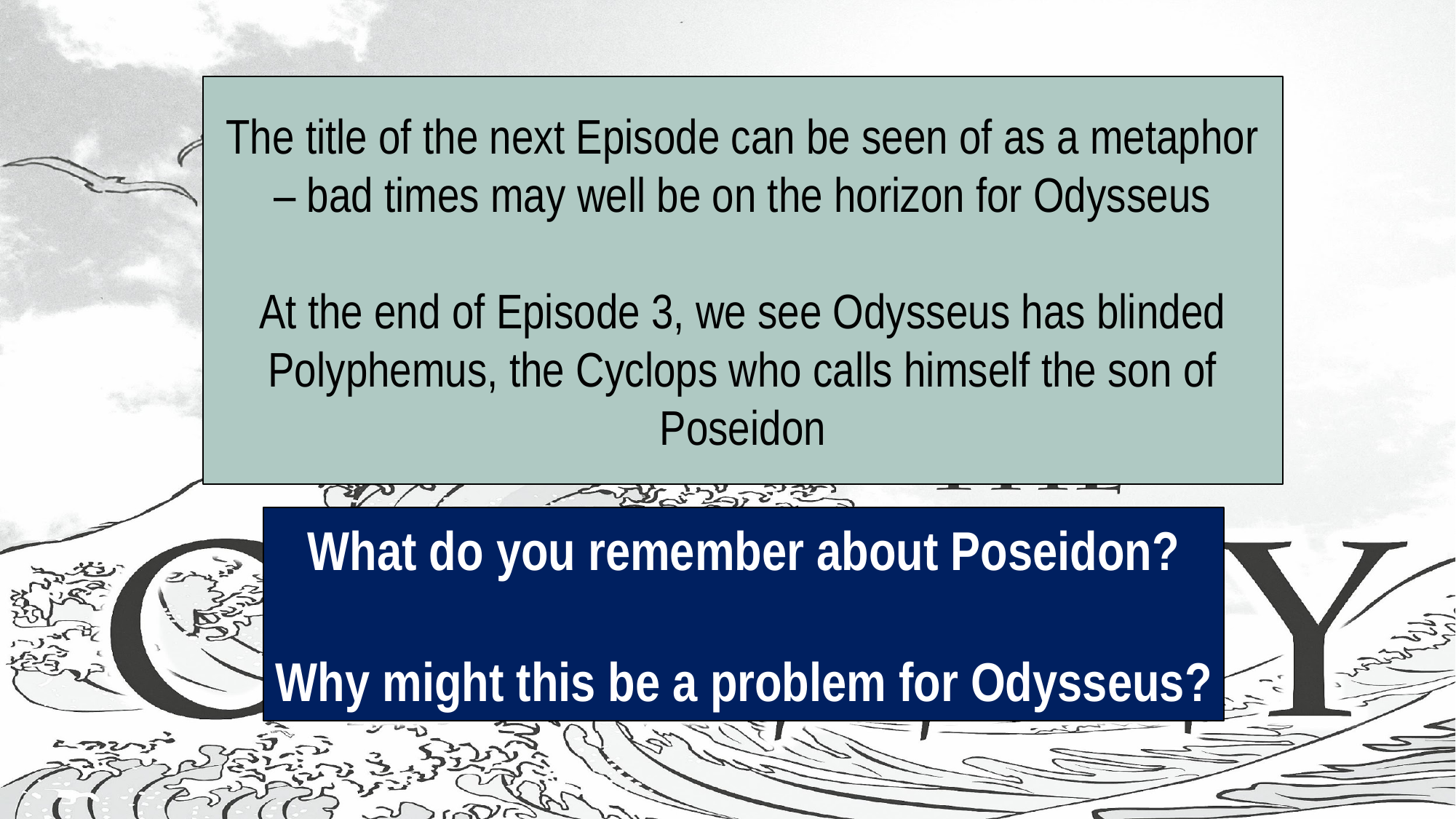

The title of the next Episode can be seen of as a metaphor – bad times may well be on the horizon for Odysseus

At the end of Episode 3, we see Odysseus has blinded Polyphemus, the Cyclops who calls himself the son of Poseidon
#

What do you remember about Poseidon?

Why might this be a problem for Odysseus?